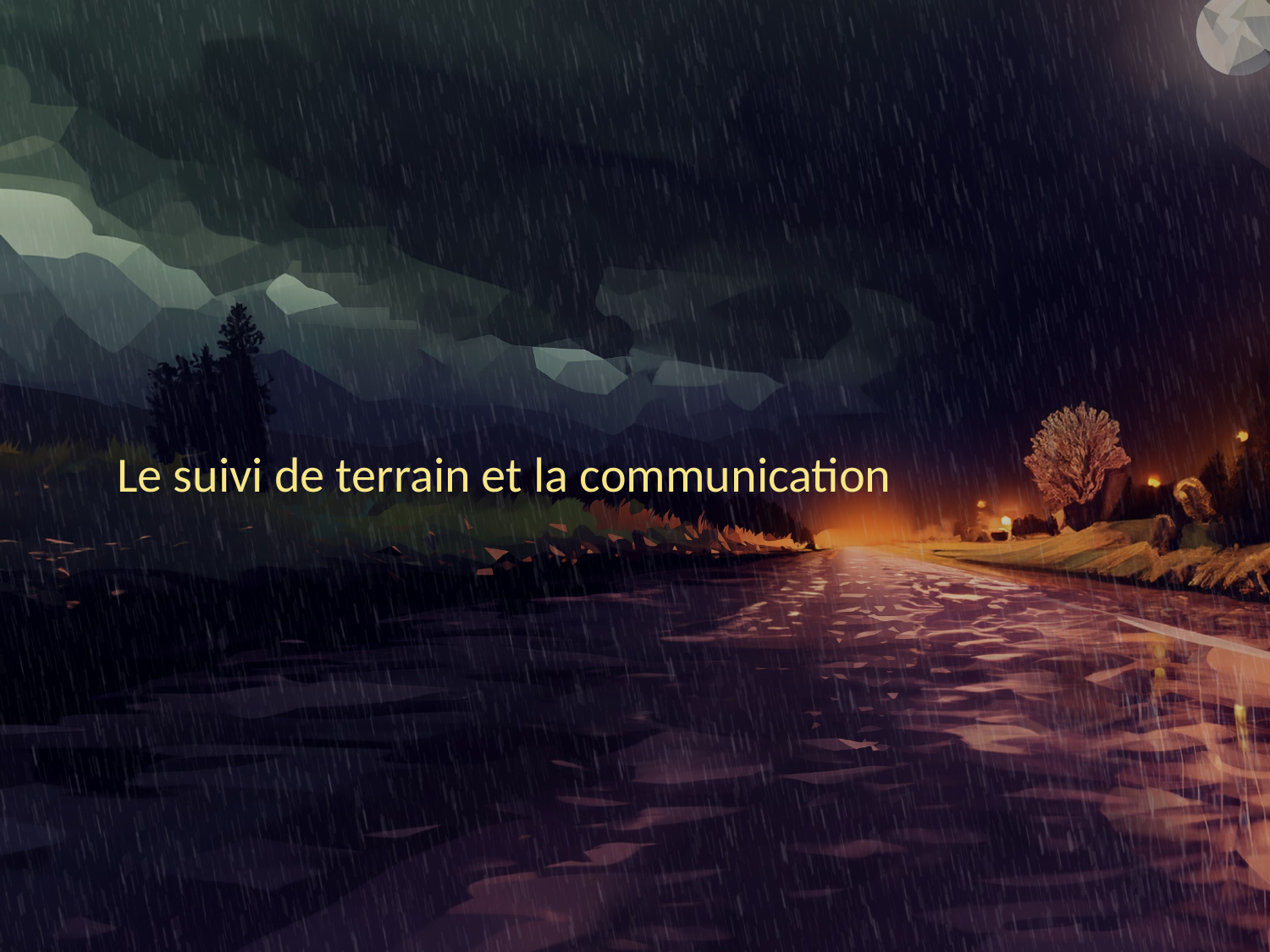

# Le suivi de terrain et la communication